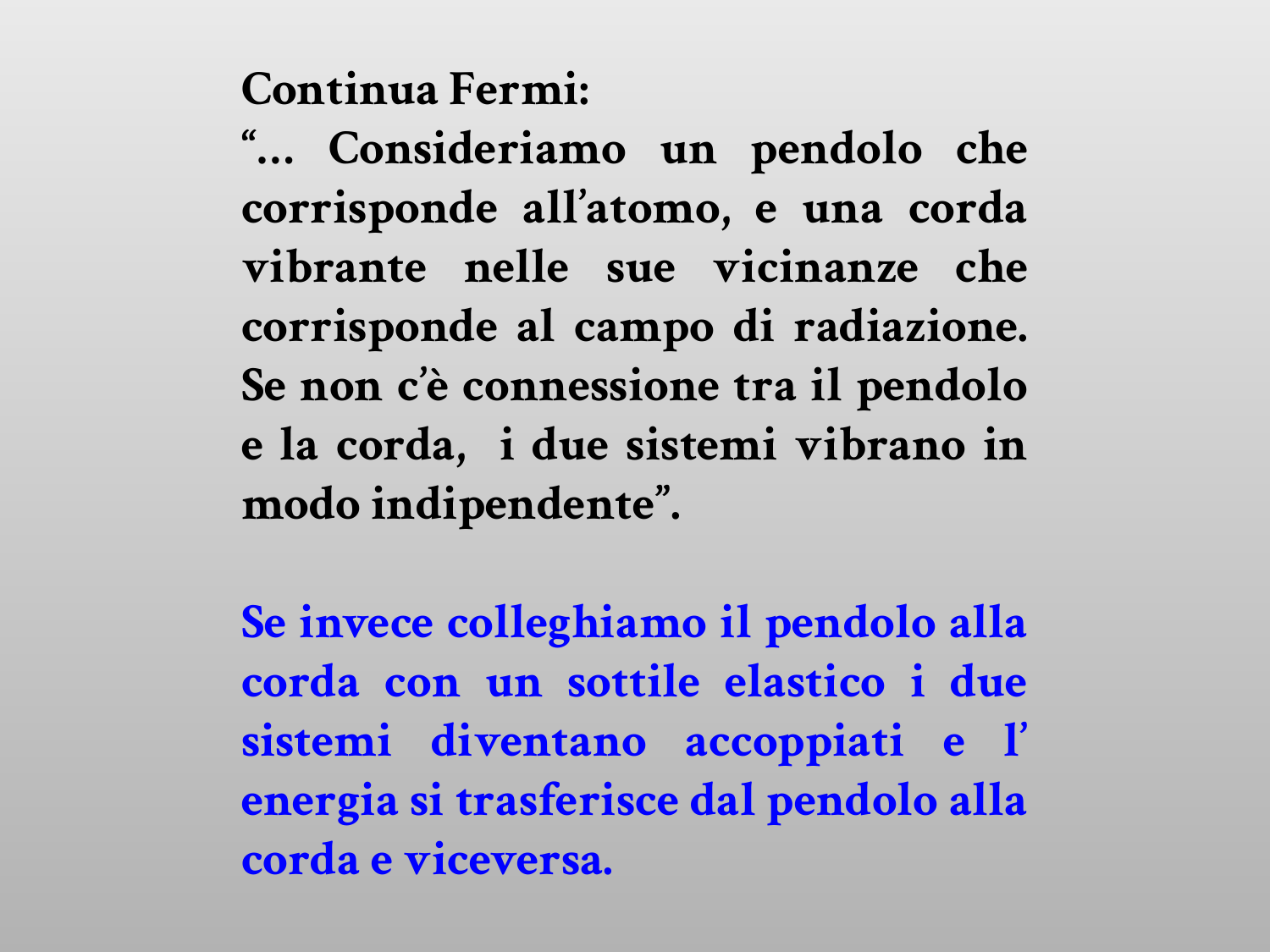

Continua Fermi:
“… Consideriamo un pendolo che corrisponde all’atomo, e una corda vibrante nelle sue vicinanze che corrisponde al campo di radiazione. Se non c’è connessione tra il pendolo e la corda,  i due sistemi vibrano in modo indipendente”.

Se invece colleghiamo il pendolo alla corda con un sottile elastico i due sistemi diventano accoppiati e l’ energia si trasferisce dal pendolo alla corda e viceversa.